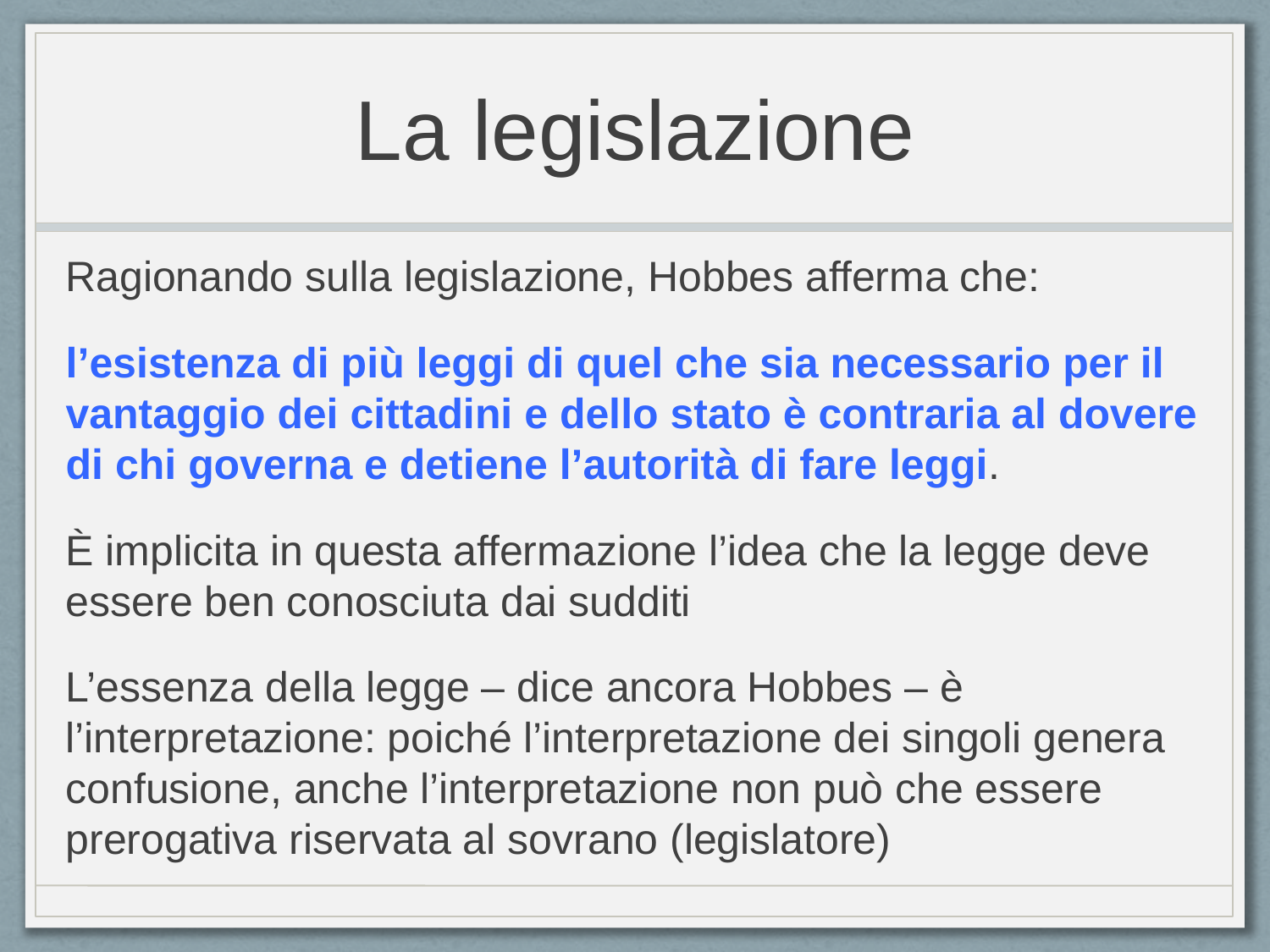

# La legislazione
Ragionando sulla legislazione, Hobbes afferma che:
l’esistenza di più leggi di quel che sia necessario per il vantaggio dei cittadini e dello stato è contraria al dovere di chi governa e detiene l’autorità di fare leggi.
È implicita in questa affermazione l’idea che la legge deve essere ben conosciuta dai sudditi
L’essenza della legge – dice ancora Hobbes – è l’interpretazione: poiché l’interpretazione dei singoli genera confusione, anche l’interpretazione non può che essere prerogativa riservata al sovrano (legislatore)